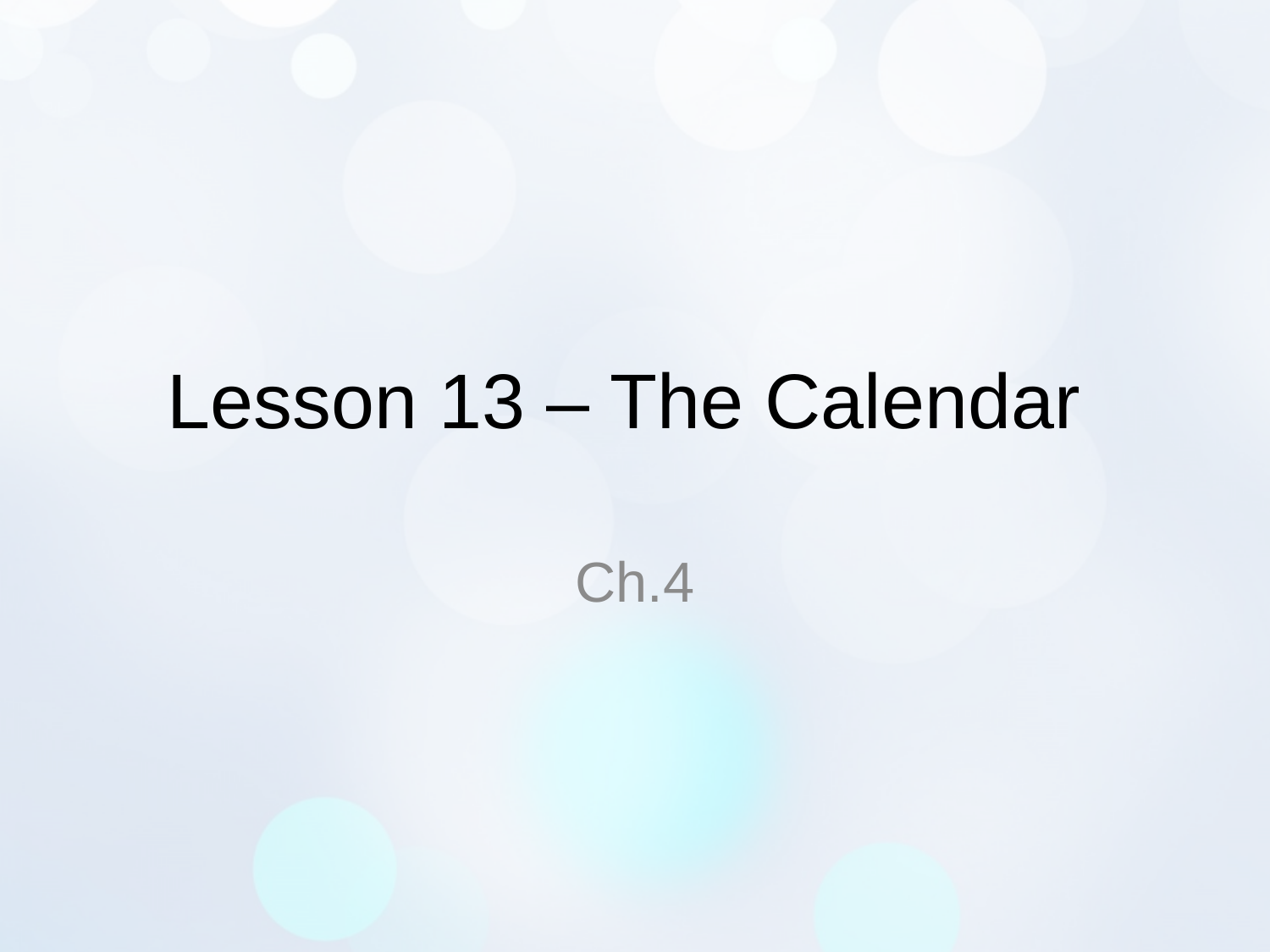

# Lesson 13 – The Calendar
Ch.4